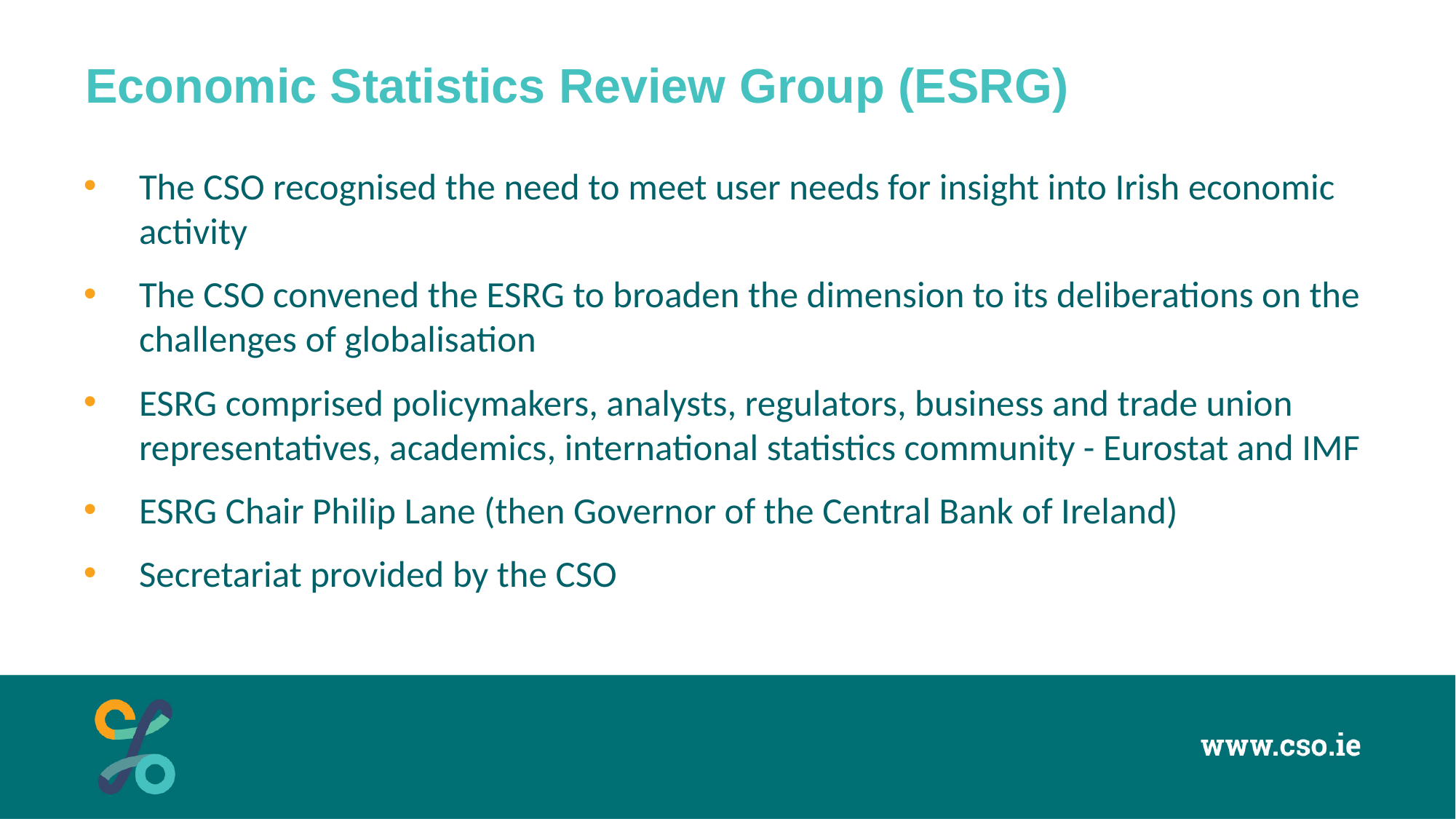

# Economic Statistics Review Group (ESRG)
The CSO recognised the need to meet user needs for insight into Irish economic activity
The CSO convened the ESRG to broaden the dimension to its deliberations on the challenges of globalisation
ESRG comprised policymakers, analysts, regulators, business and trade union representatives, academics, international statistics community - Eurostat and IMF
ESRG Chair Philip Lane (then Governor of the Central Bank of Ireland)
Secretariat provided by the CSO